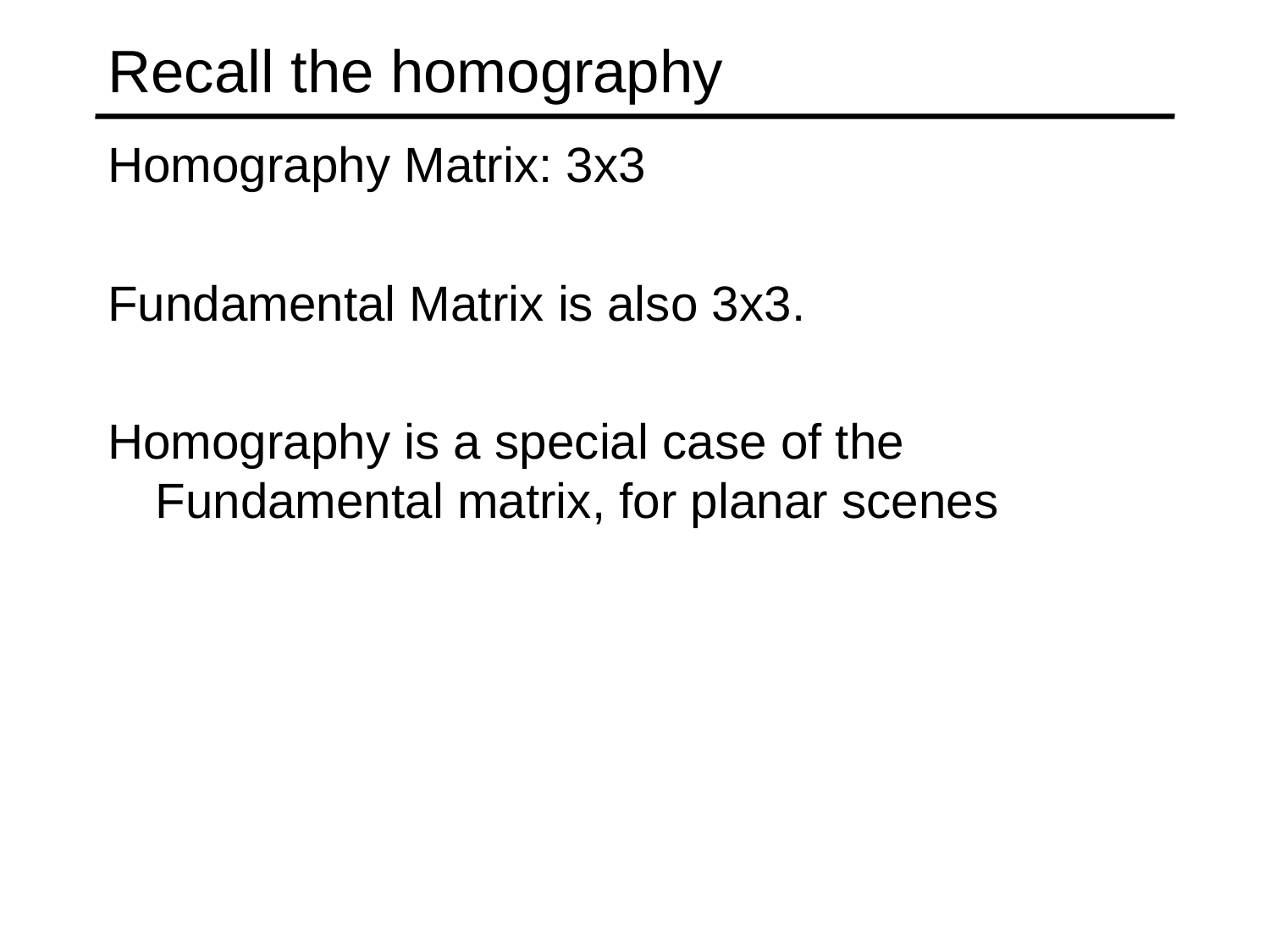

# Recall the homography
Homography Matrix: 3x3

Fundamental Matrix is also 3x3.

Homography is a special case of the Fundamental matrix, for planar scenes